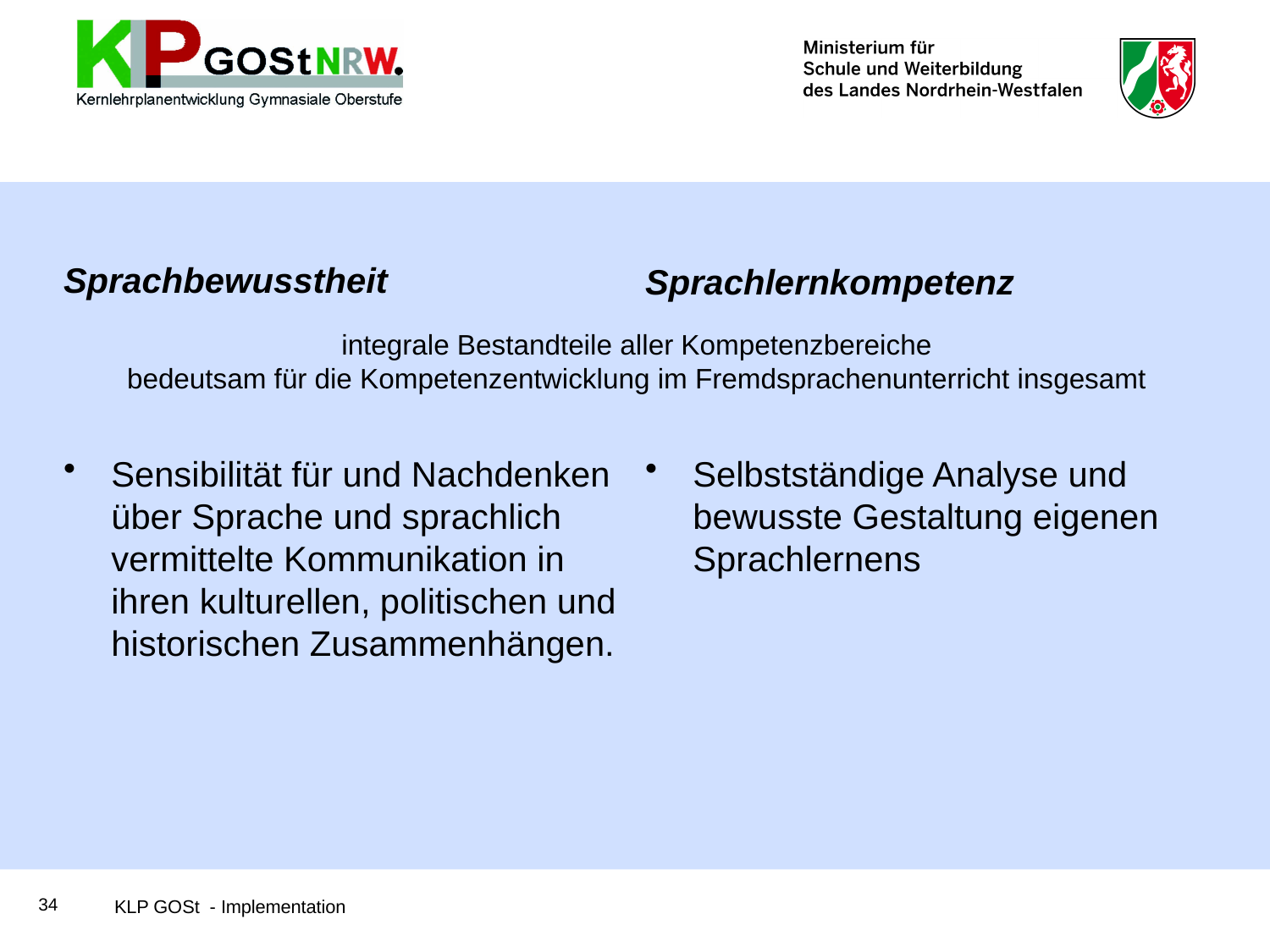

#
Sprachbewusstheit
Sprachlernkompetenz
integrale Bestandteile aller Kompetenzbereiche
bedeutsam für die Kompetenzentwicklung im Fremdsprachenunterricht insgesamt
Sensibilität für und Nachdenken über Sprache und sprachlich vermittelte Kommunikation in ihren kulturellen, politischen und historischen Zusammenhängen.
Selbstständige Analyse und bewusste Gestaltung eigenen Sprachlernens
KLP GOSt  - Implementation
34